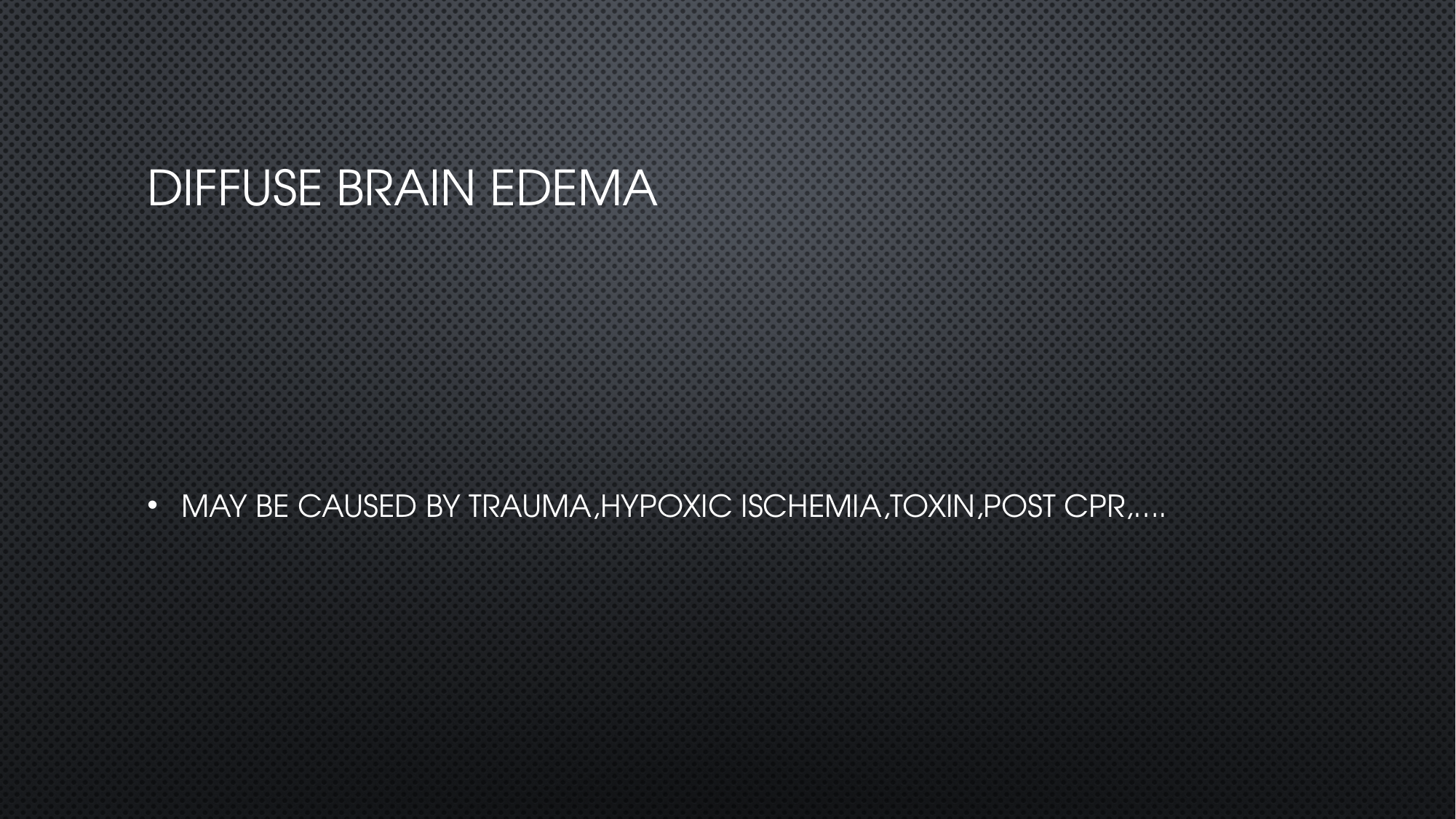

# DIFFUSE BRAIN EDEMA
MAY BE CAUSED BY TRAUMA,HYPOXIC ISCHEMIA,TOXIN,POST CPR,….